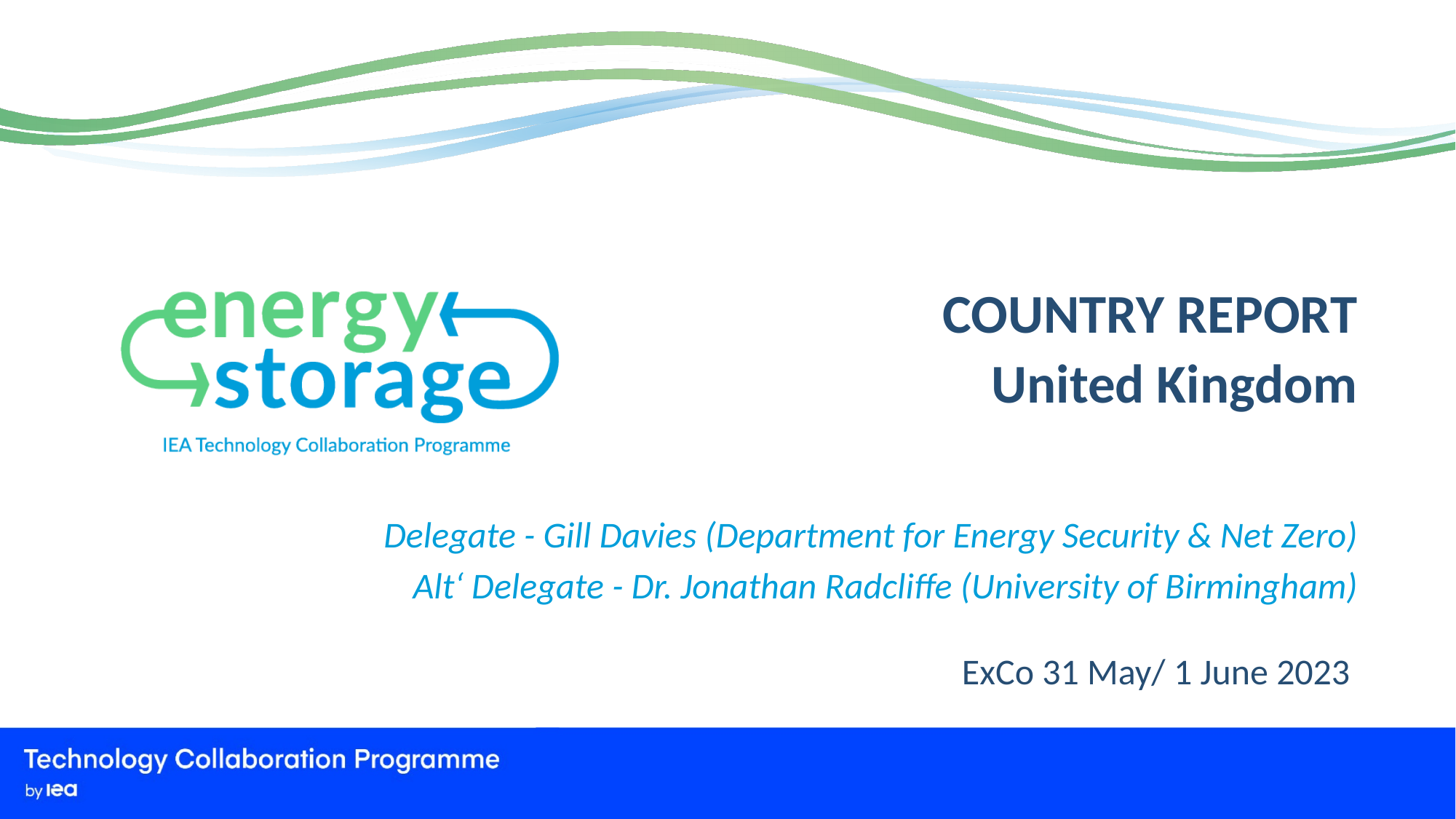

COUNTRY REPORT
United Kingdom
Delegate - Gill Davies (Department for Energy Security & Net Zero)
Alt‘ Delegate - Dr. Jonathan Radcliffe (University of Birmingham)
ExCo 31 May/ 1 June 2023